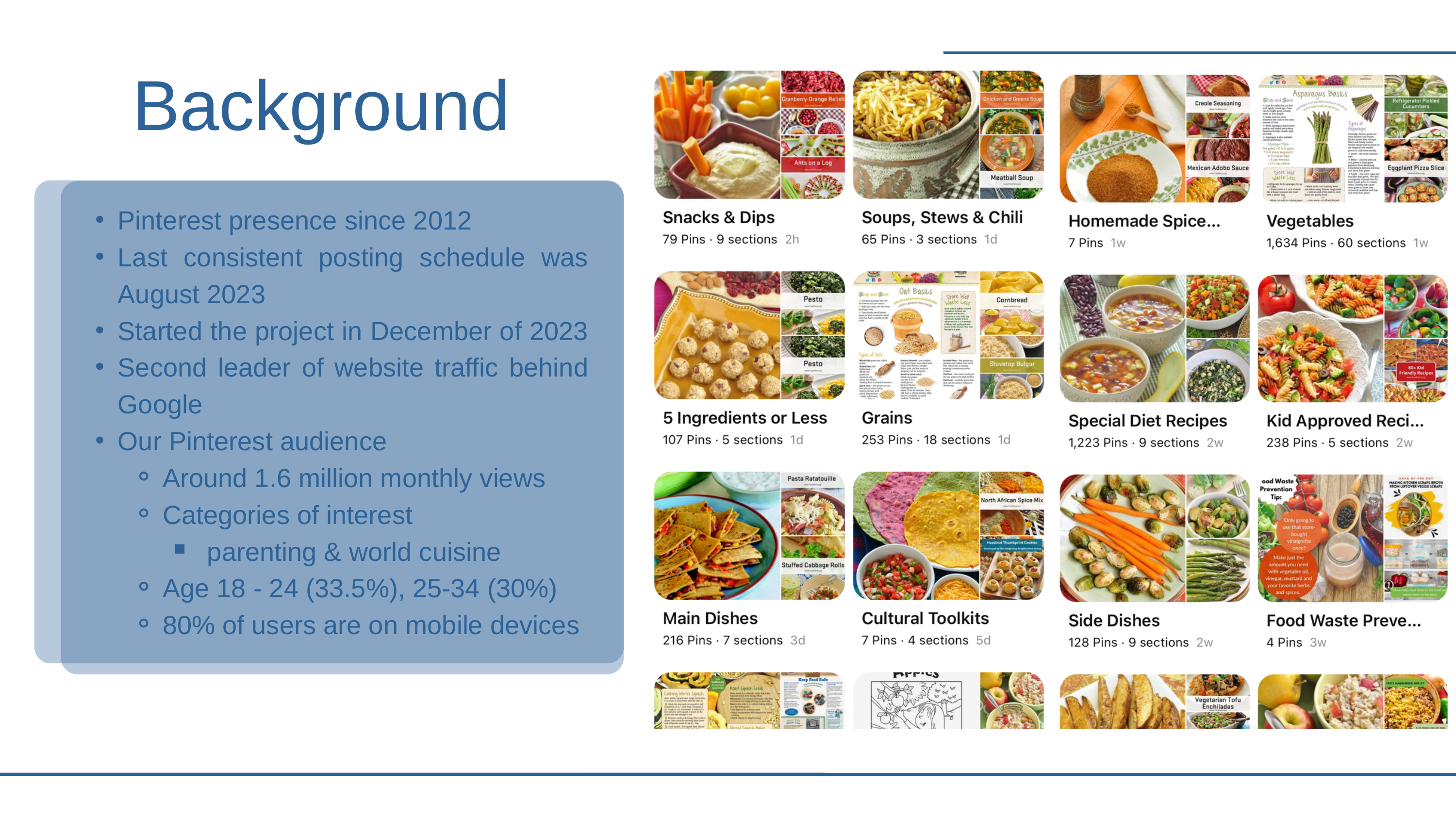

Background

Pinterest presence since 2012
Last consistent posting schedule was August 2023
Started the project in December of 2023
Second leader of website traffic behind Google
Our Pinterest audience
Around 1.6 million monthly views
Categories of interest
parenting & world cuisine
Age 18 - 24 (33.5%), 25-34 (30%)
80% of users are on mobile devices